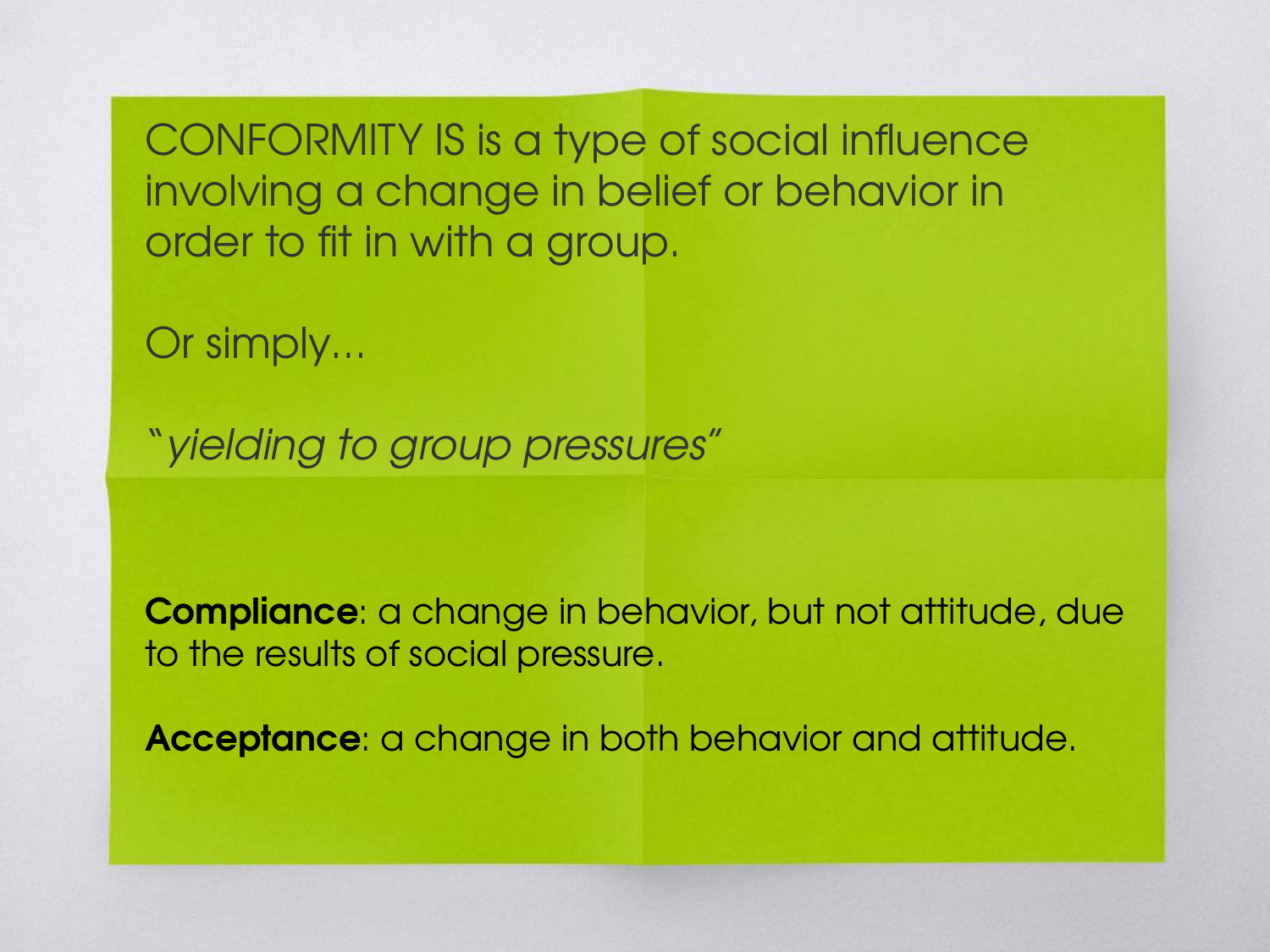

CONFORMITY IS is a type of social influence involving a change in belief or behavior in order to fit in with a group.

Or simply…

“yielding to group pressures”
Compliance: a change in behavior, but not attitude, due to the results of social pressure.

Acceptance: a change in both behavior and attitude.